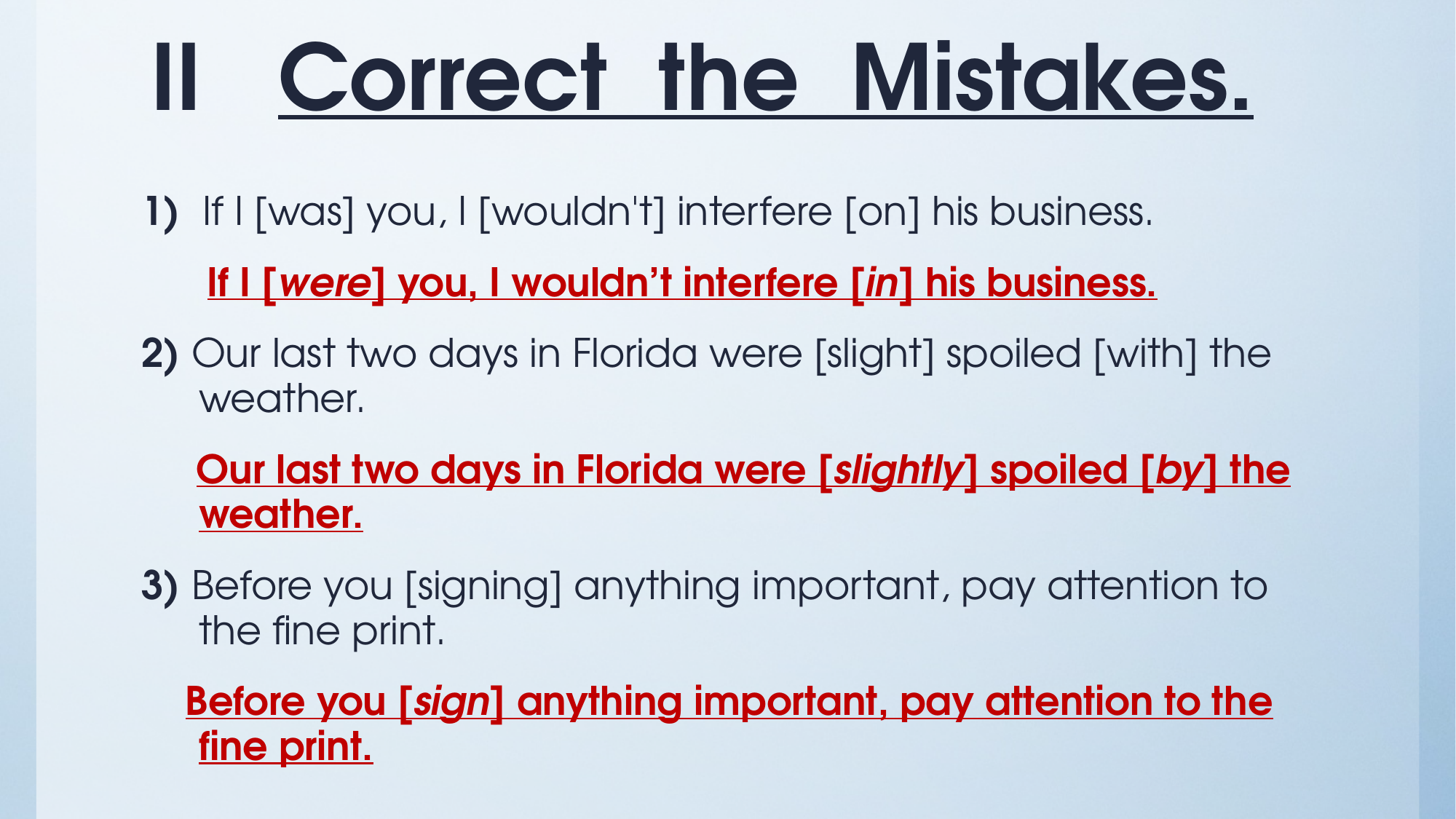

# II   Correct  the  Mistakes.
1)  If I [was] you, I [wouldn't] interfere [on] his business.
      If I [were] you, I wouldn’t interfere [in] his business.
2) Our last two days in Florida were [slight] spoiled [with] the weather.
     Our last two days in Florida were [slightly] spoiled [by] the weather.
3) Before you [signing] anything important, pay attention to the fine print.
    Before you [sign] anything important, pay attention to the fine print.